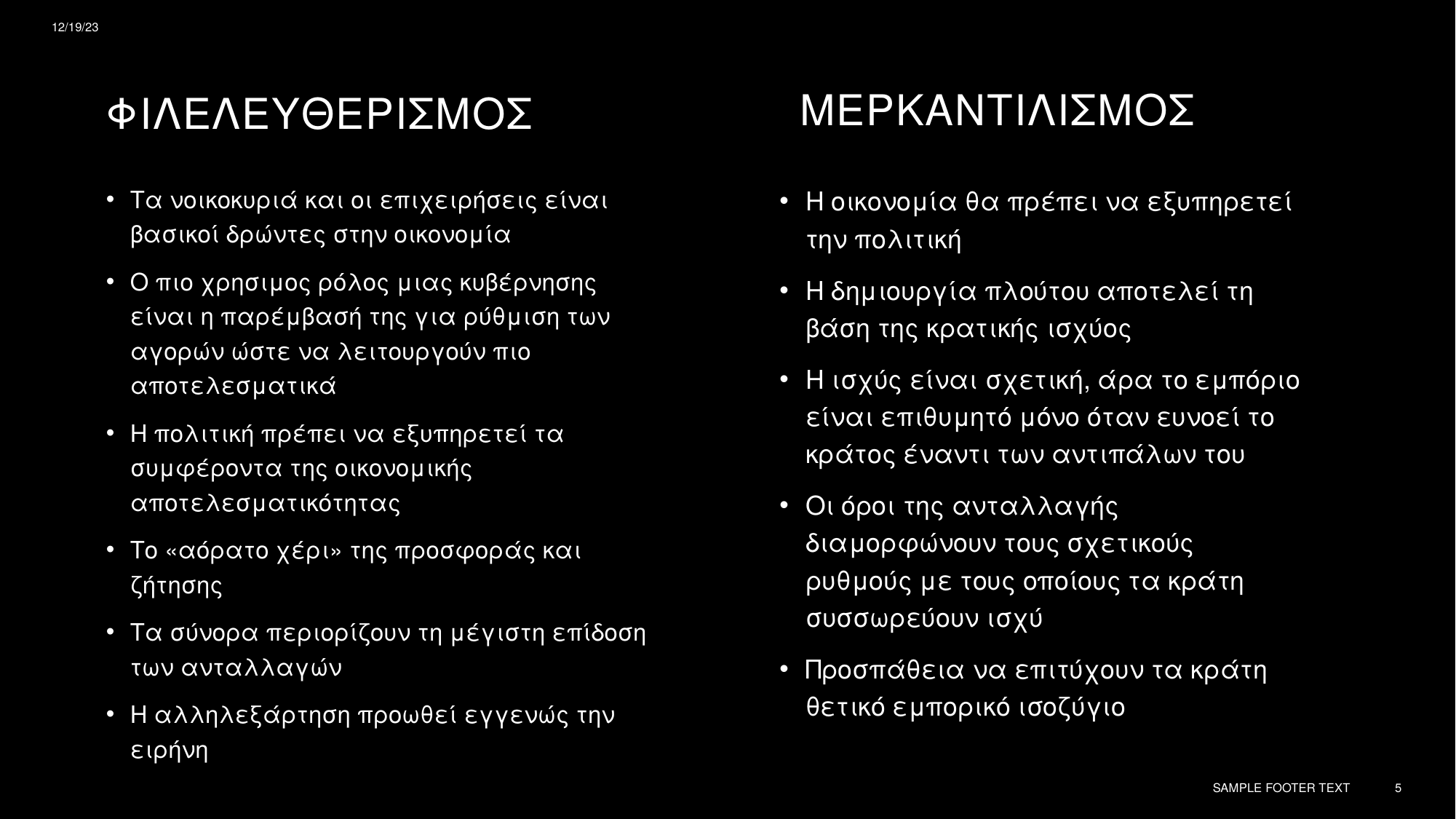

12/19/23
μερκαντιλισμος
ΦΙΛΕΛΕΥΘΕΡΙΣΜΟΣ
Τα νοικοκυριά και οι επιχειρήσεις είναι βασικοί δρώντες στην οικονομία
Ο πιο χρησιμος ρόλος μιας κυβέρνησης είναι η παρέμβασή της για ρύθμιση των αγορών ώστε να λειτουργούν πιο αποτελεσματικά
Η πολιτική πρέπει να εξυπηρετεί τα συμφέροντα της οικονομικής αποτελεσματικότητας
Το «αόρατο χέρι» της προσφοράς και ζήτησης
Τα σύνορα περιορίζουν τη μέγιστη επίδοση των ανταλλαγών
Η αλληλεξάρτηση προωθεί εγγενώς την ειρήνη
Η οικονομία θα πρέπει να εξυπηρετεί την πολιτική
Η δημιουργία πλούτου αποτελεί τη βάση της κρατικής ισχύος
Η ισχύς είναι σχετική, άρα το εμπόριο είναι επιθυμητό μόνο όταν ευνοεί το κράτος έναντι των αντιπάλων του
Οι όροι της ανταλλαγής διαμορφώνουν τους σχετικούς ρυθμούς με τους οποίους τα κράτη συσσωρεύουν ισχύ
Προσπάθεια να επιτύχουν τα κράτη θετικό εμπορικό ισοζύγιο

Sample Footer Text
5